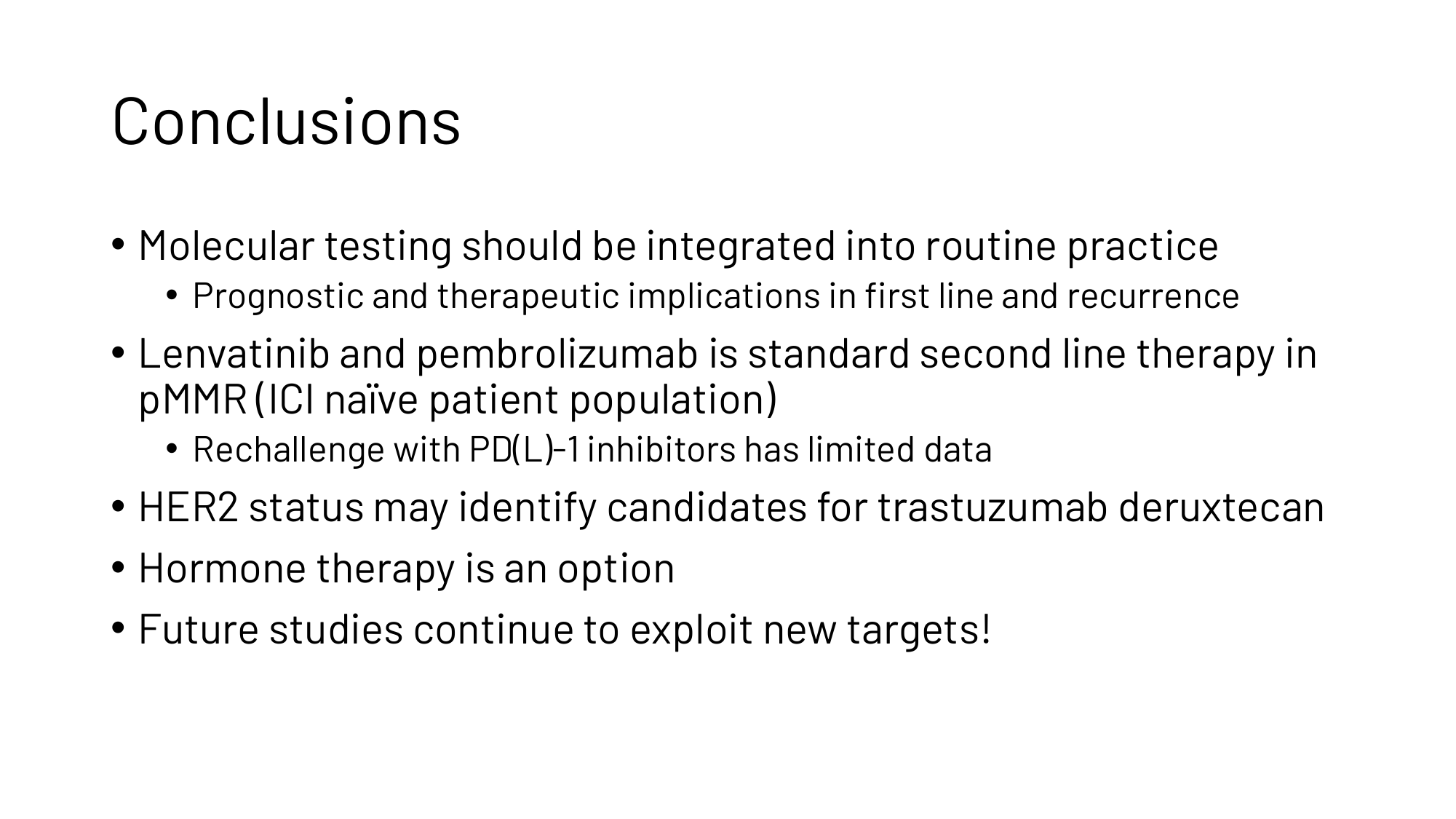

# Conclusions
Molecular testing should be integrated into routine practice
Prognostic and therapeutic implications in first line and recurrence
Lenvatinib and pembrolizumab is standard second line therapy in pMMR (ICI naïve patient population)
Rechallenge with PD(L)-1 inhibitors has limited data
HER2 status may identify candidates for trastuzumab deruxtecan
Hormone therapy is an option
Future studies continue to exploit new targets!